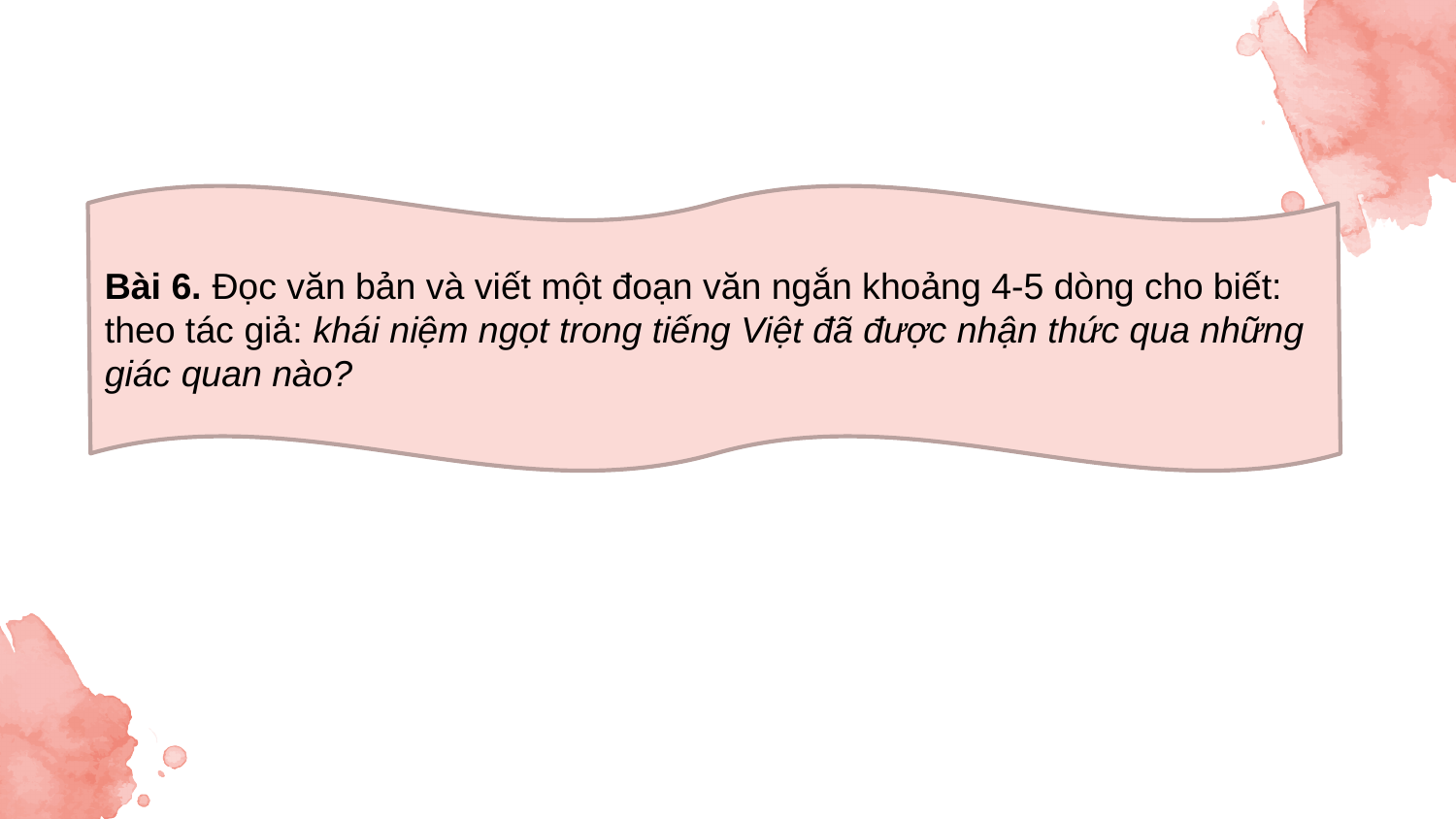

Bài 6. Đọc văn bản và viết một đoạn văn ngắn khoảng 4-5 dòng cho biết: theo tác giả: khái niệm ngọt trong tiếng Việt đã được nhận thức qua những giác quan nào?